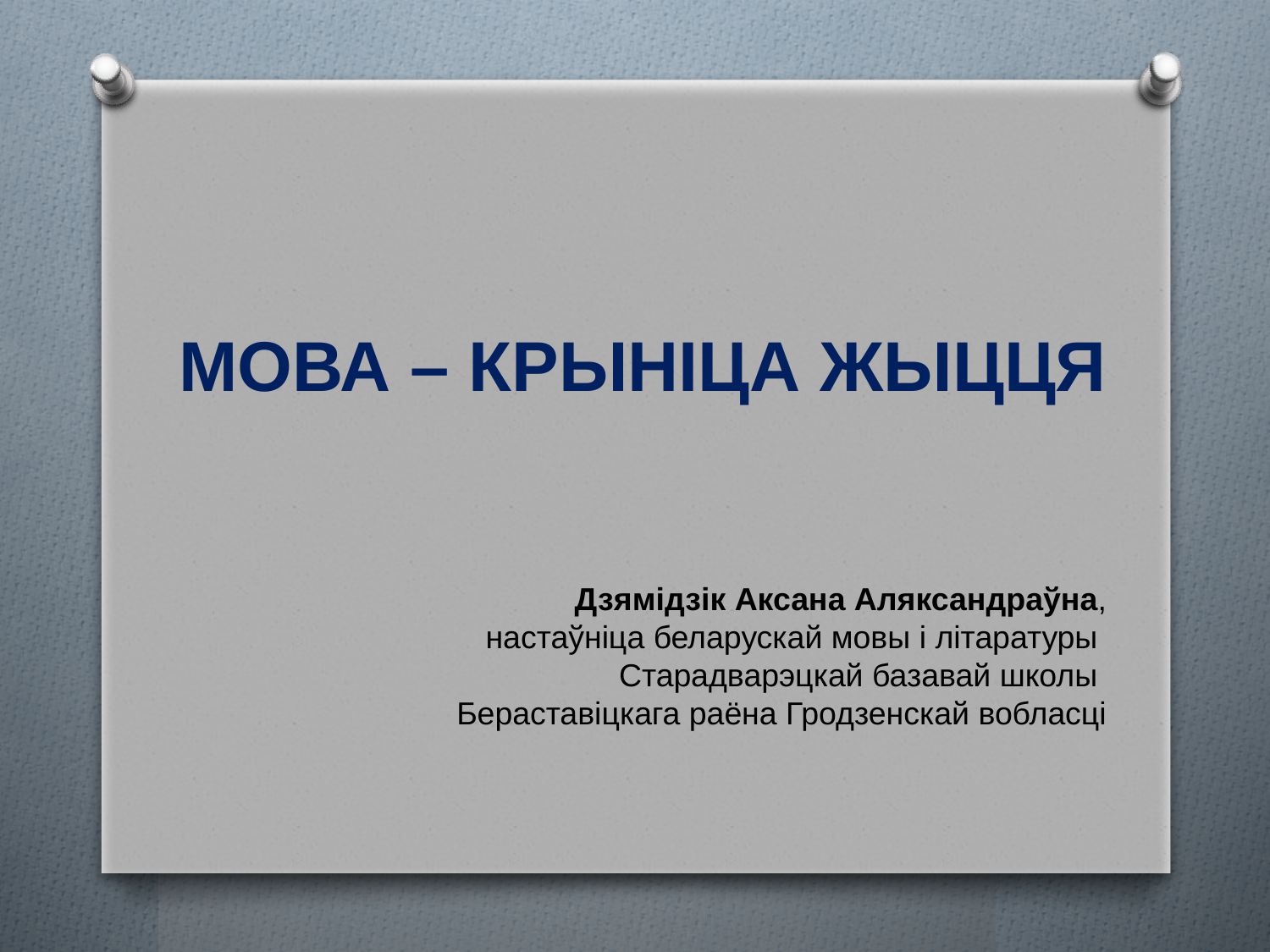

# МОВА – КРЫНІЦА ЖЫЦЦЯ Дзямідзік Аксана Аляксандраўна, настаўніца беларускай мовы і літаратуры Старадварэцкай базавай школы Бераставіцкага раёна Гродзенскай вобласці